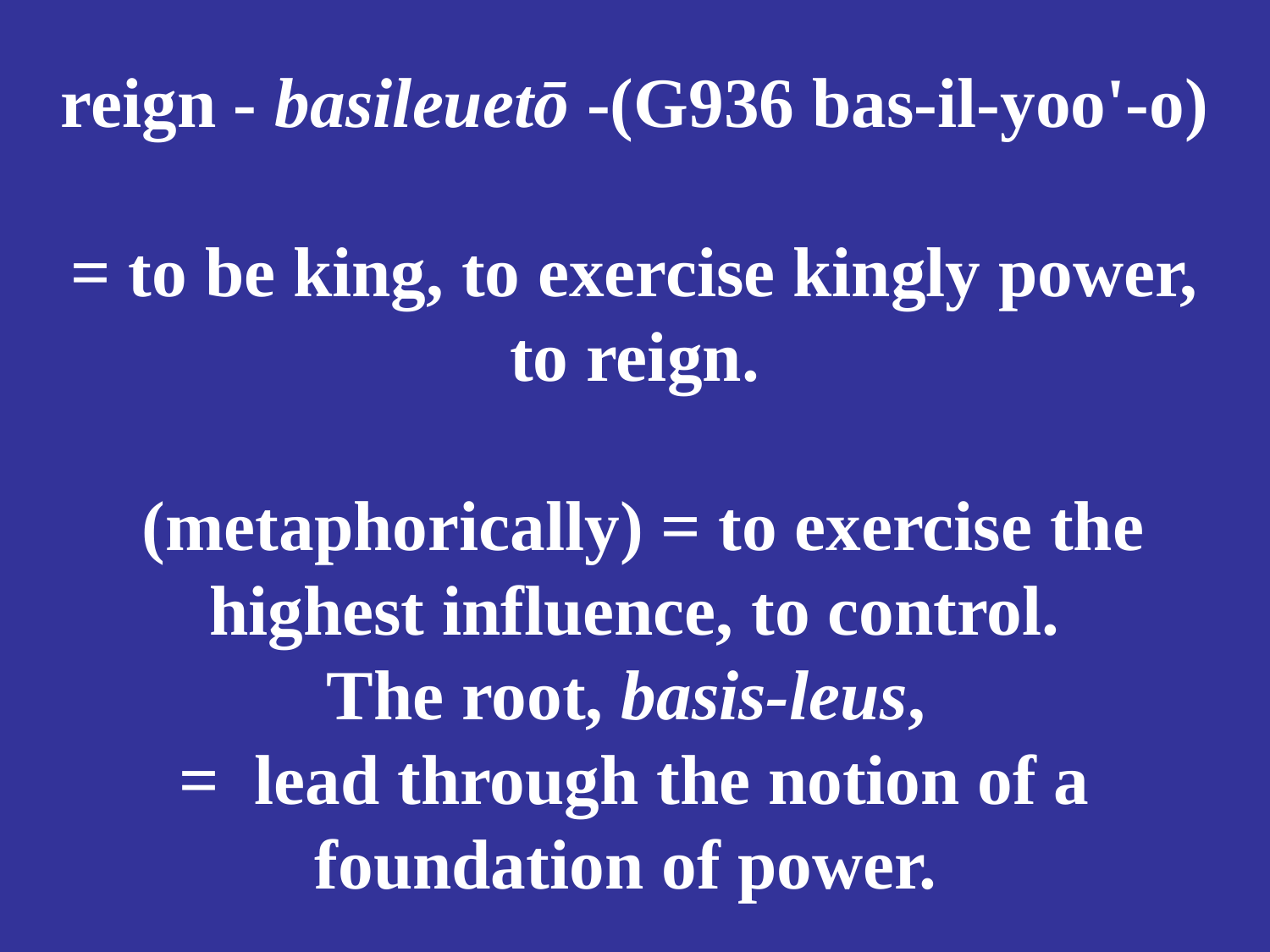

# reign - basileuetō -(G936 bas-il-yoo'-o) = to be king, to exercise kingly power, to reign. (metaphorically) = to exercise the highest influence, to control. The root, basis-leus, =  lead through the notion of a foundation of power.